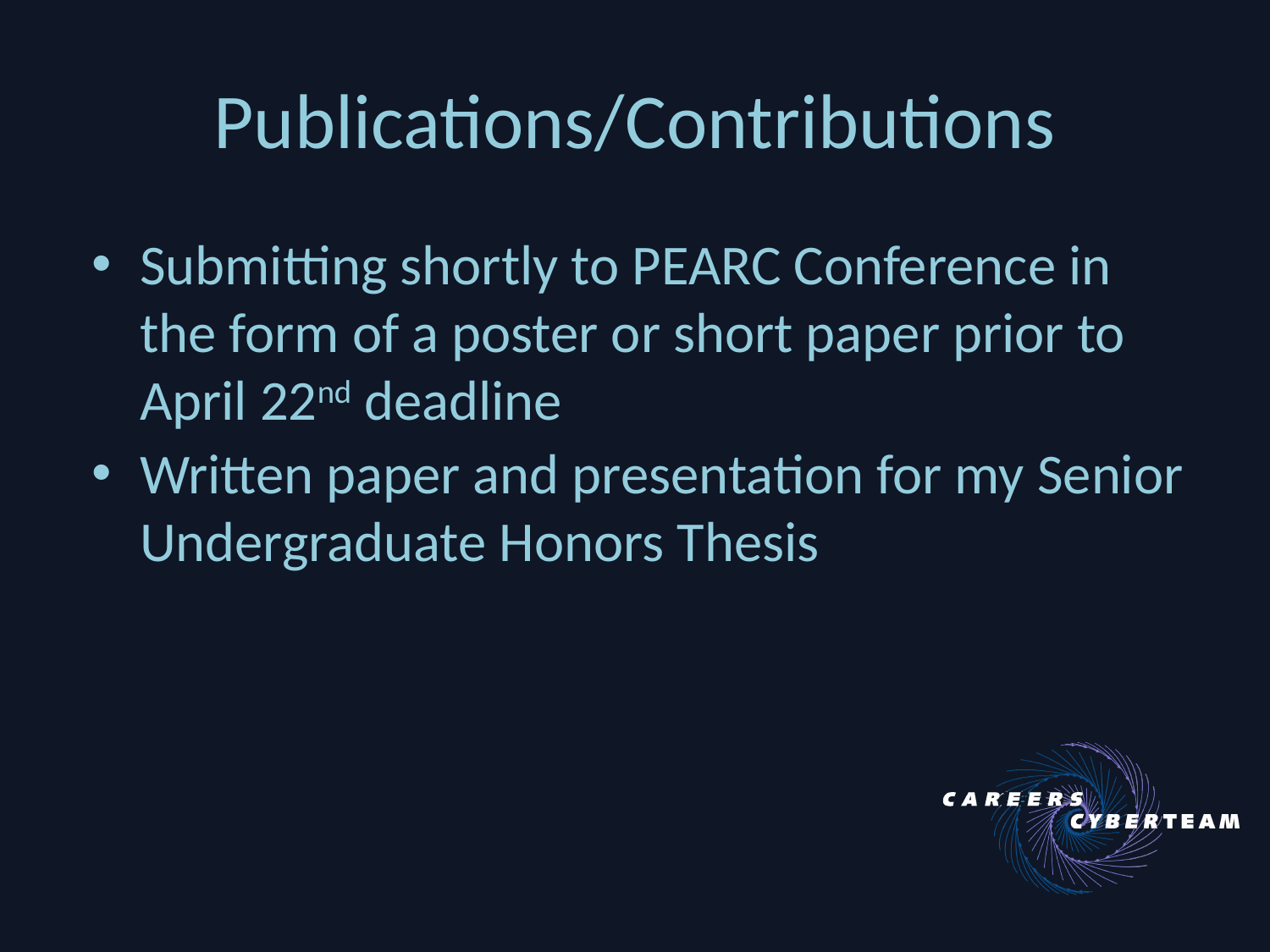

# Publications/Contributions
Submitting shortly to PEARC Conference in the form of a poster or short paper prior to April 22nd deadline
Written paper and presentation for my Senior Undergraduate Honors Thesis